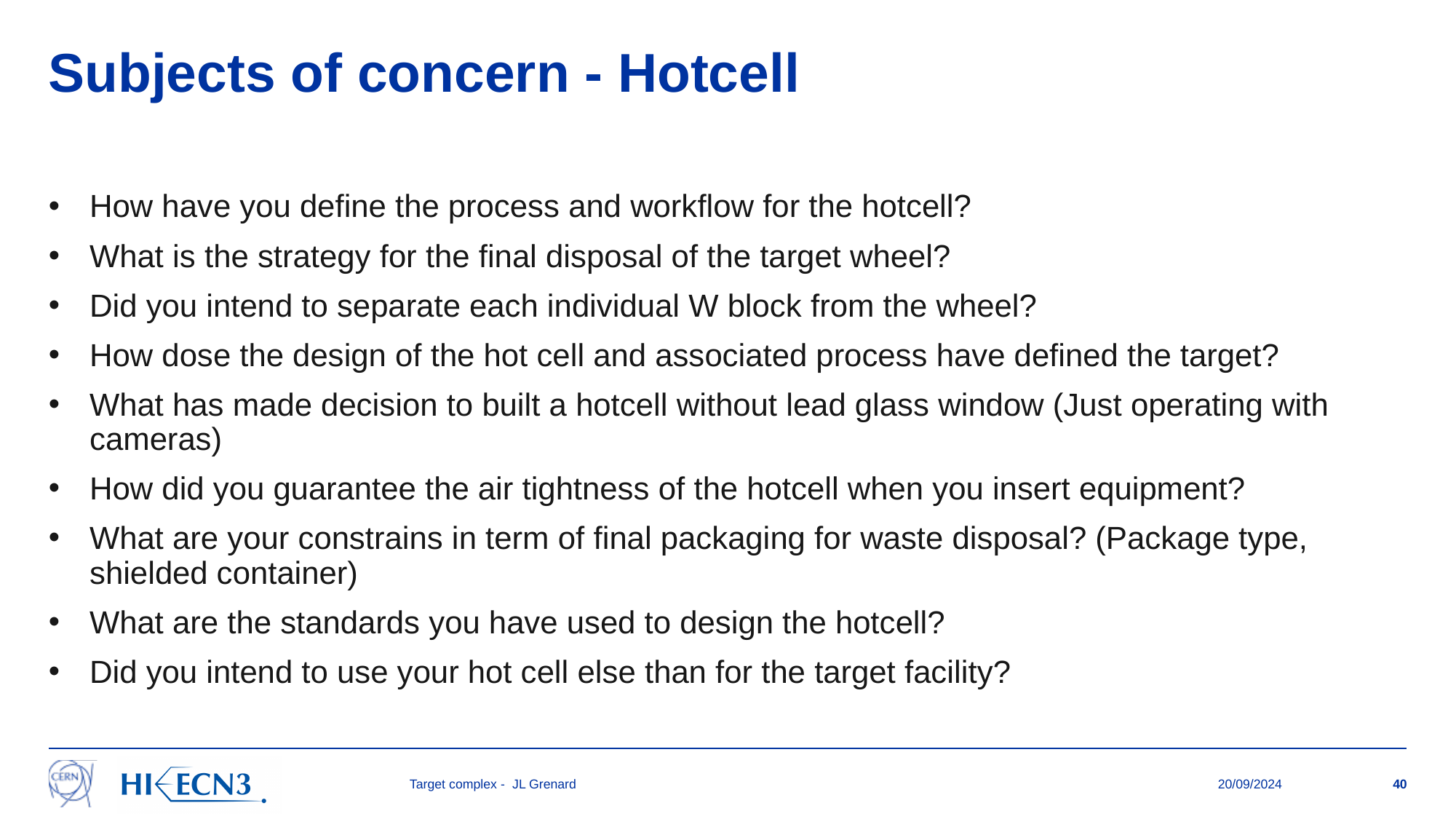

# Subjects of concern - Hotcell
How have you define the process and workflow for the hotcell?
What is the strategy for the final disposal of the target wheel?
Did you intend to separate each individual W block from the wheel?
How dose the design of the hot cell and associated process have defined the target?
What has made decision to built a hotcell without lead glass window (Just operating with cameras)
How did you guarantee the air tightness of the hotcell when you insert equipment?
What are your constrains in term of final packaging for waste disposal? (Package type, shielded container)
What are the standards you have used to design the hotcell?
Did you intend to use your hot cell else than for the target facility?
Target complex -  JL Grenard
20/09/2024
40